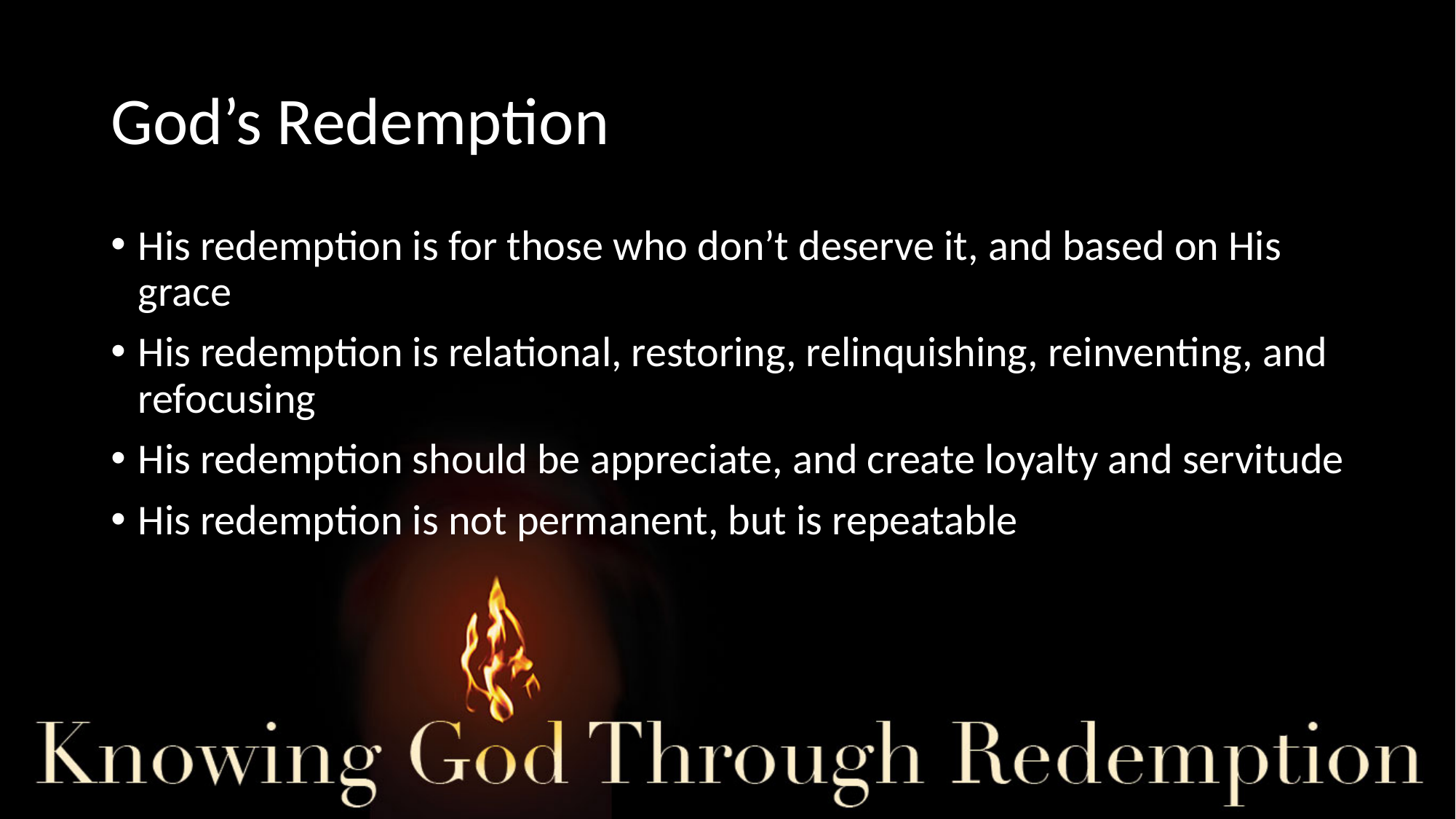

# God’s Redemption
His redemption is for those who don’t deserve it, and based on His grace
His redemption is relational, restoring, relinquishing, reinventing, and refocusing
His redemption should be appreciate, and create loyalty and servitude
His redemption is not permanent, but is repeatable